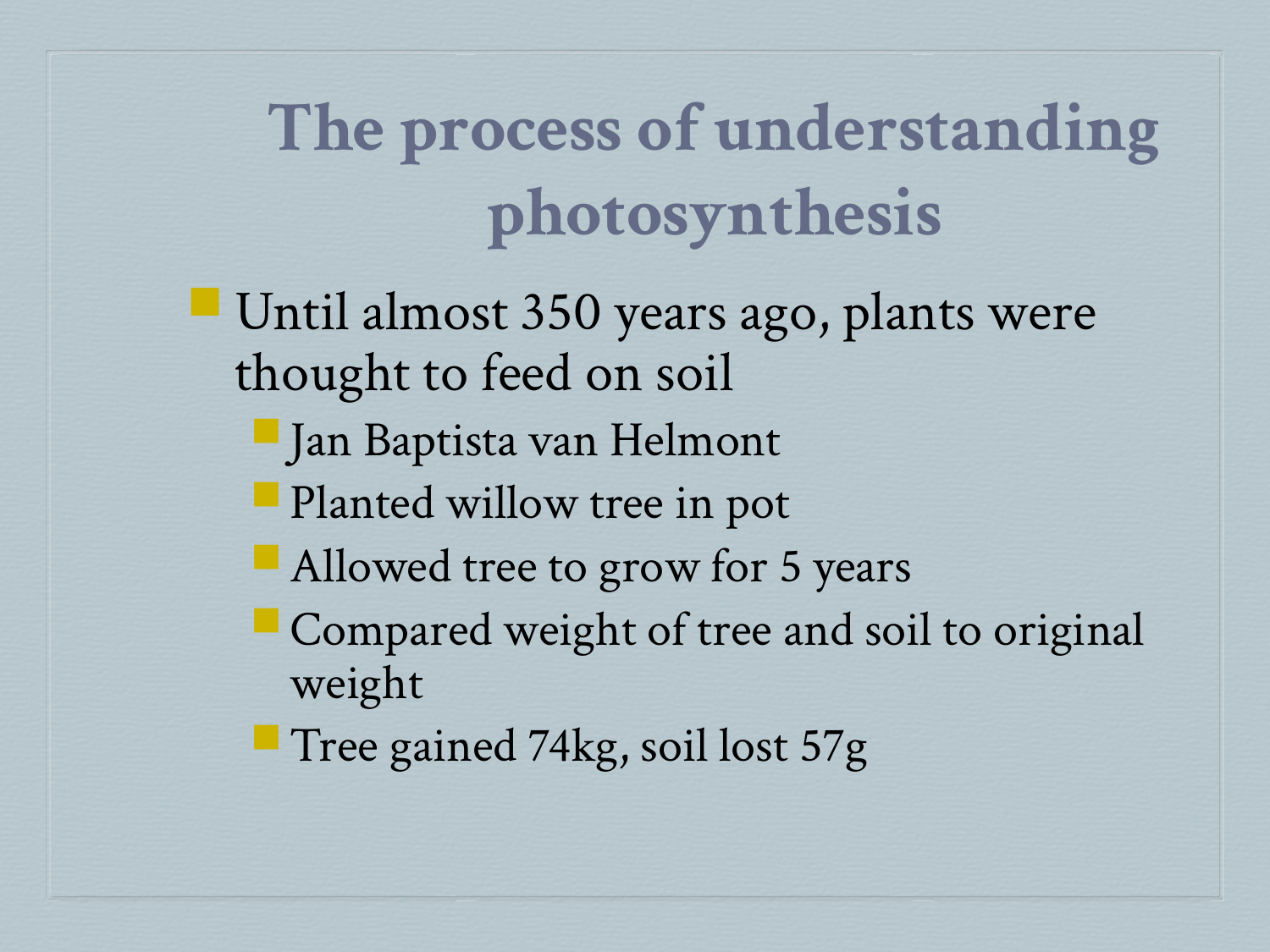

The process of understanding photosynthesis
Until almost 350 years ago, plants were thought to feed on soil
Jan Baptista van Helmont
Planted willow tree in pot
Allowed tree to grow for 5 years
Compared weight of tree and soil to original weight
Tree gained 74kg, soil lost 57g